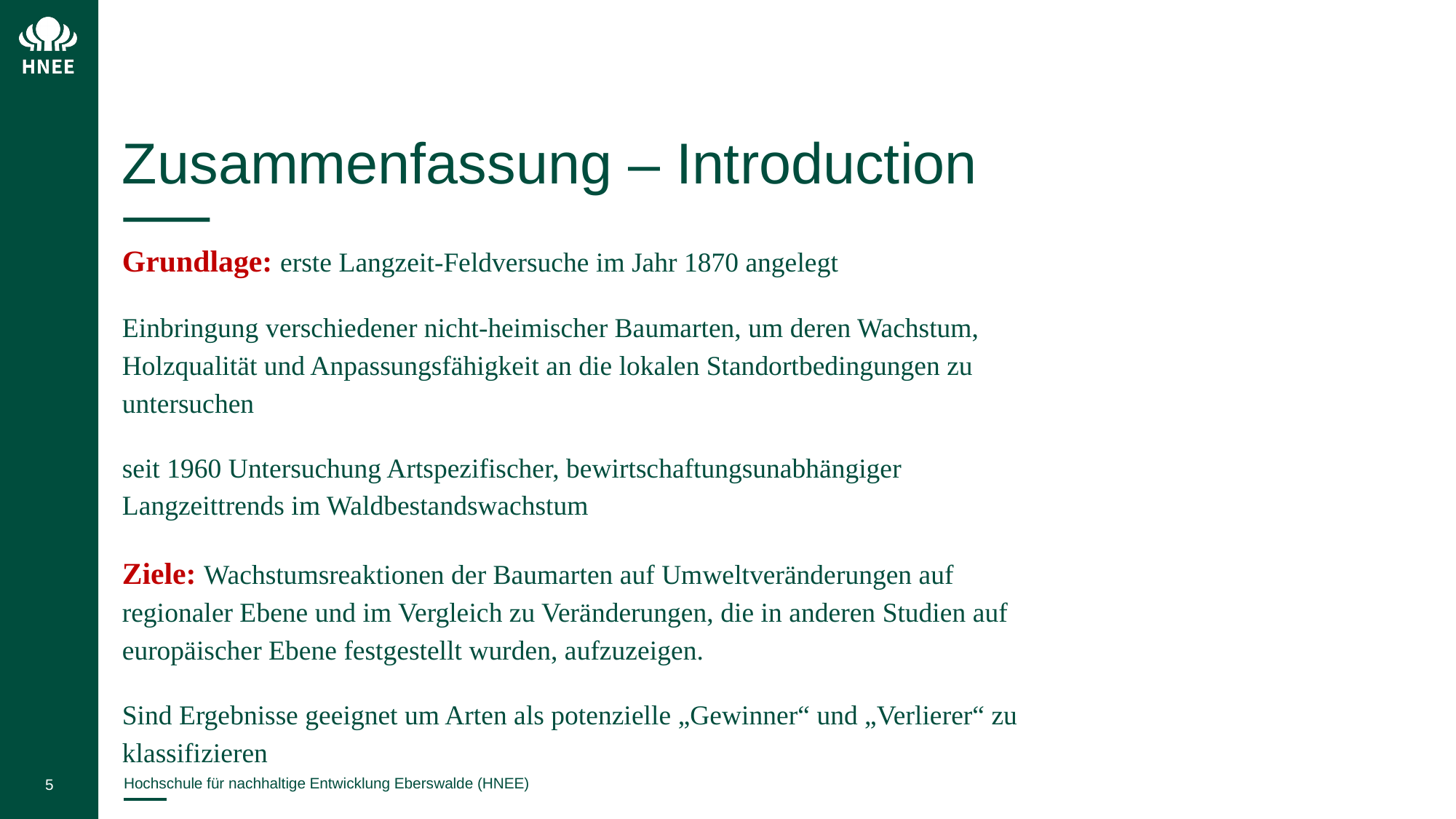

# Zusammenfassung – Introduction
Grundlage: erste Langzeit-Feldversuche im Jahr 1870 angelegt
Einbringung verschiedener nicht-heimischer Baumarten, um deren Wachstum, Holzqualität und Anpassungsfähigkeit an die lokalen Standortbedingungen zu untersuchen
seit 1960 Untersuchung Artspezifischer, bewirtschaftungsunabhängiger Langzeittrends im Waldbestandswachstum
Ziele: Wachstumsreaktionen der Baumarten auf Umweltveränderungen auf regionaler Ebene und im Vergleich zu Veränderungen, die in anderen Studien auf europäischer Ebene festgestellt wurden, aufzuzeigen.
Sind Ergebnisse geeignet um Arten als potenzielle „Gewinner“ und „Verlierer“ zu klassifizieren